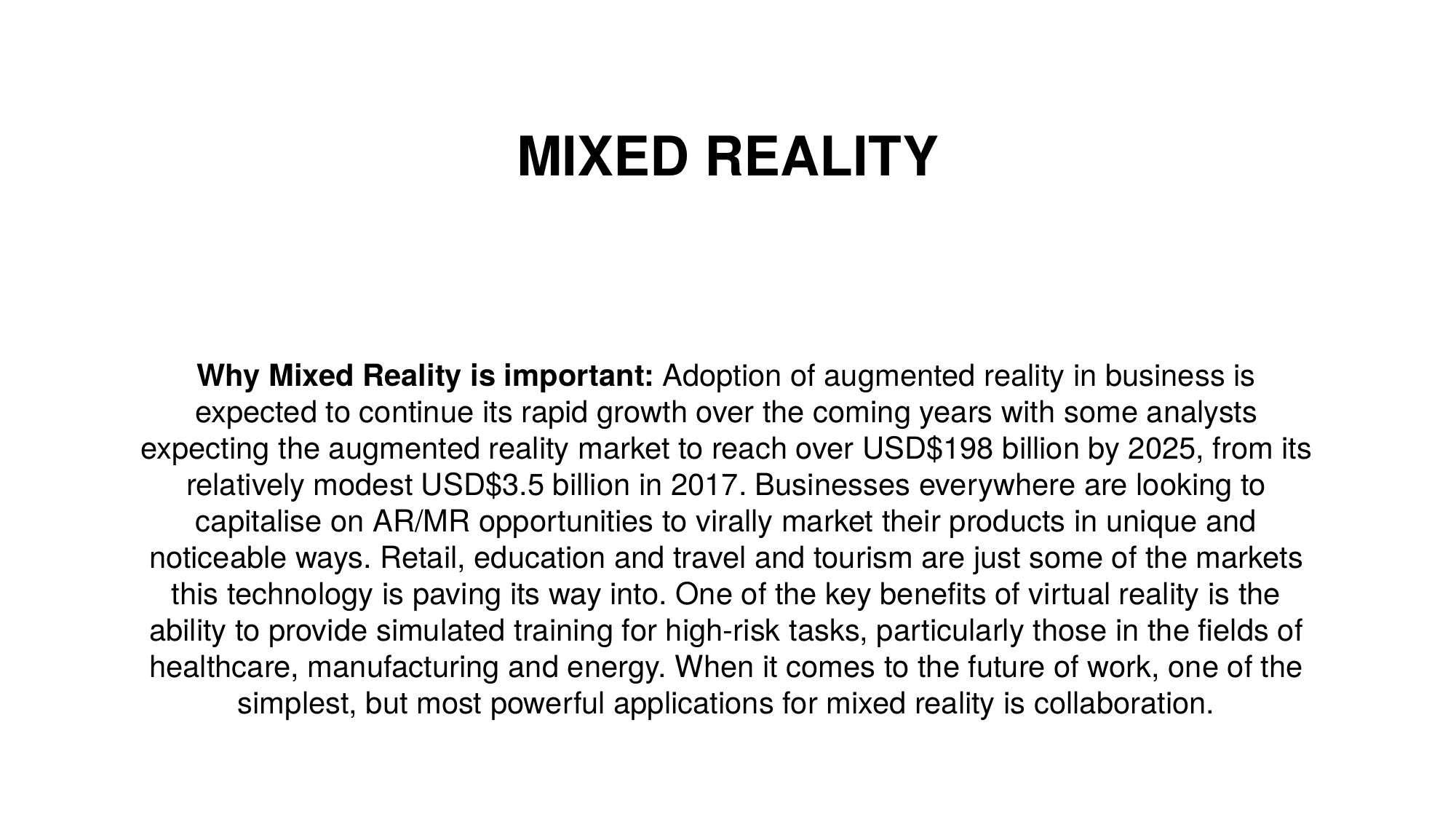

MIXED REALITY

Why Mixed Reality is important: Adoption of augmented reality in business is expected to continue its rapid growth over the coming years with some analysts expecting the augmented reality market to reach over USD$198 billion by 2025, from its relatively modest USD$3.5 billion in 2017. Businesses everywhere are looking to capitalise on AR/MR opportunities to virally market their products in unique and noticeable ways. Retail, education and travel and tourism are just some of the markets this technology is paving its way into. One of the key benefits of virtual reality is the ability to provide simulated training for high-risk tasks, particularly those in the fields of healthcare, manufacturing and energy. When it comes to the future of work, one of the simplest, but most powerful applications for mixed reality is collaboration.